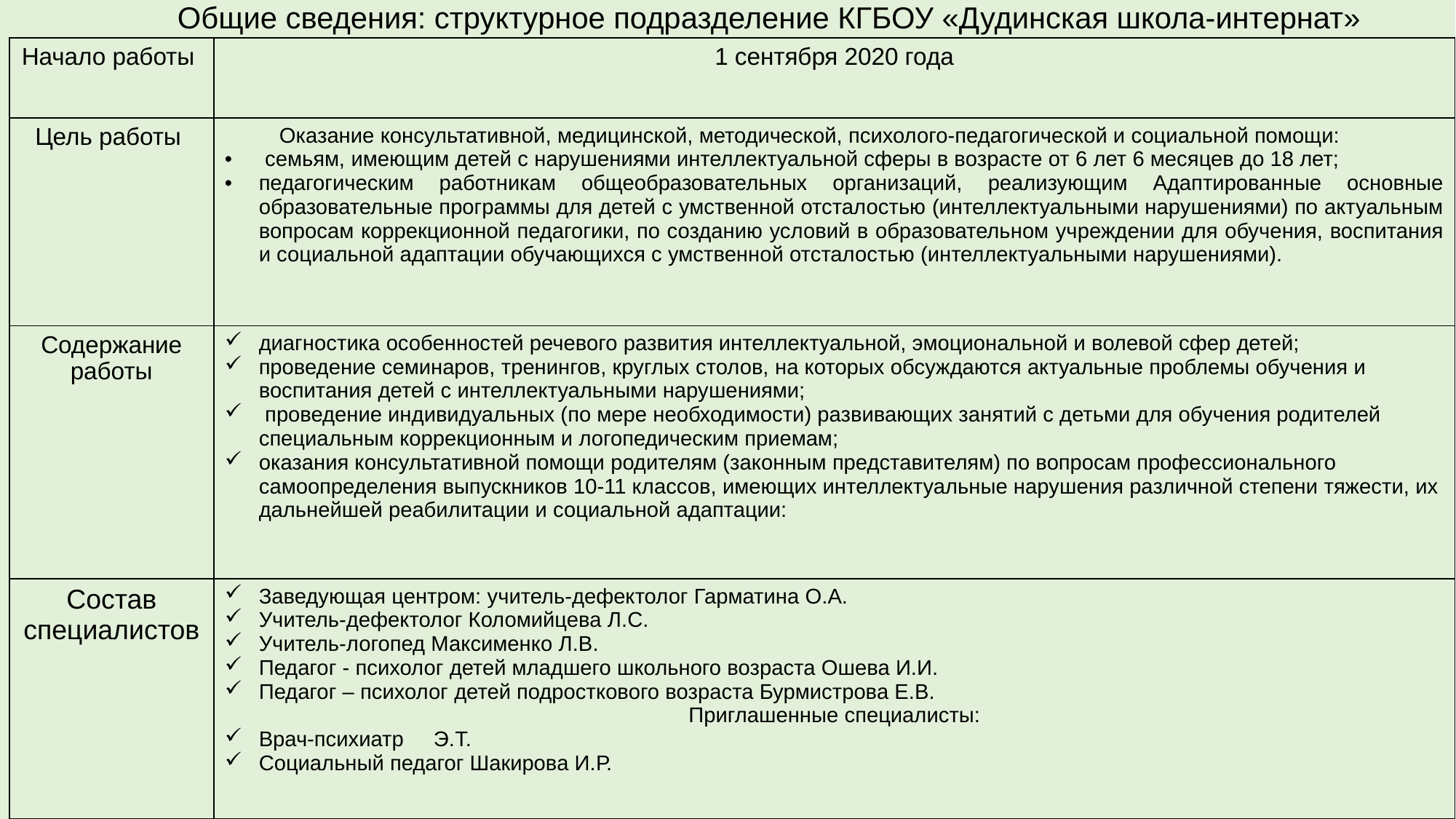

# Общие сведения: структурное подразделение КГБОУ «Дудинская школа-интернат»
| Начало работы | 1 сентября 2020 года |
| --- | --- |
| Цель работы | Оказание консультативной, медицинской, методической, психолого-педагогической и социальной помощи: семьям, имеющим детей с нарушениями интеллектуальной сферы в возрасте от 6 лет 6 месяцев до 18 лет; педагогическим работникам общеобразовательных организаций, реализующим Адаптированные основные образовательные программы для детей с умственной отсталостью (интеллектуальными нарушениями) по актуальным вопросам коррекционной педагогики, по созданию условий в образовательном учреждении для обучения, воспитания и социальной адаптации обучающихся с умственной отсталостью (интеллектуальными нарушениями). |
| Содержание работы | диагностика особенностей речевого развития интеллектуальной, эмоциональной и волевой сфер детей; проведение семинаров, тренингов, круглых столов, на которых обсуждаются актуальные проблемы обучения и воспитания детей с интеллектуальными нарушениями; проведение индивидуальных (по мере необходимости) развивающих занятий с детьми для обучения родителей специальным коррекционным и логопедическим приемам; оказания консультативной помощи родителям (законным представителям) по вопросам профессионального самоопределения выпускников 10-11 классов, имеющих интеллектуальные нарушения различной степени тяжести, их дальнейшей реабилитации и социальной адаптации: |
| Состав специалистов | Заведующая центром: учитель-дефектолог Гарматина О.А. Учитель-дефектолог Коломийцева Л.С. Учитель-логопед Максименко Л.В. Педагог - психолог детей младшего школьного возраста Ошева И.И. Педагог – психолог детей подросткового возраста Бурмистрова Е.В. Приглашенные специалисты: Врач-психиатр Э.Т. Социальный педагог Шакирова И.Р. |